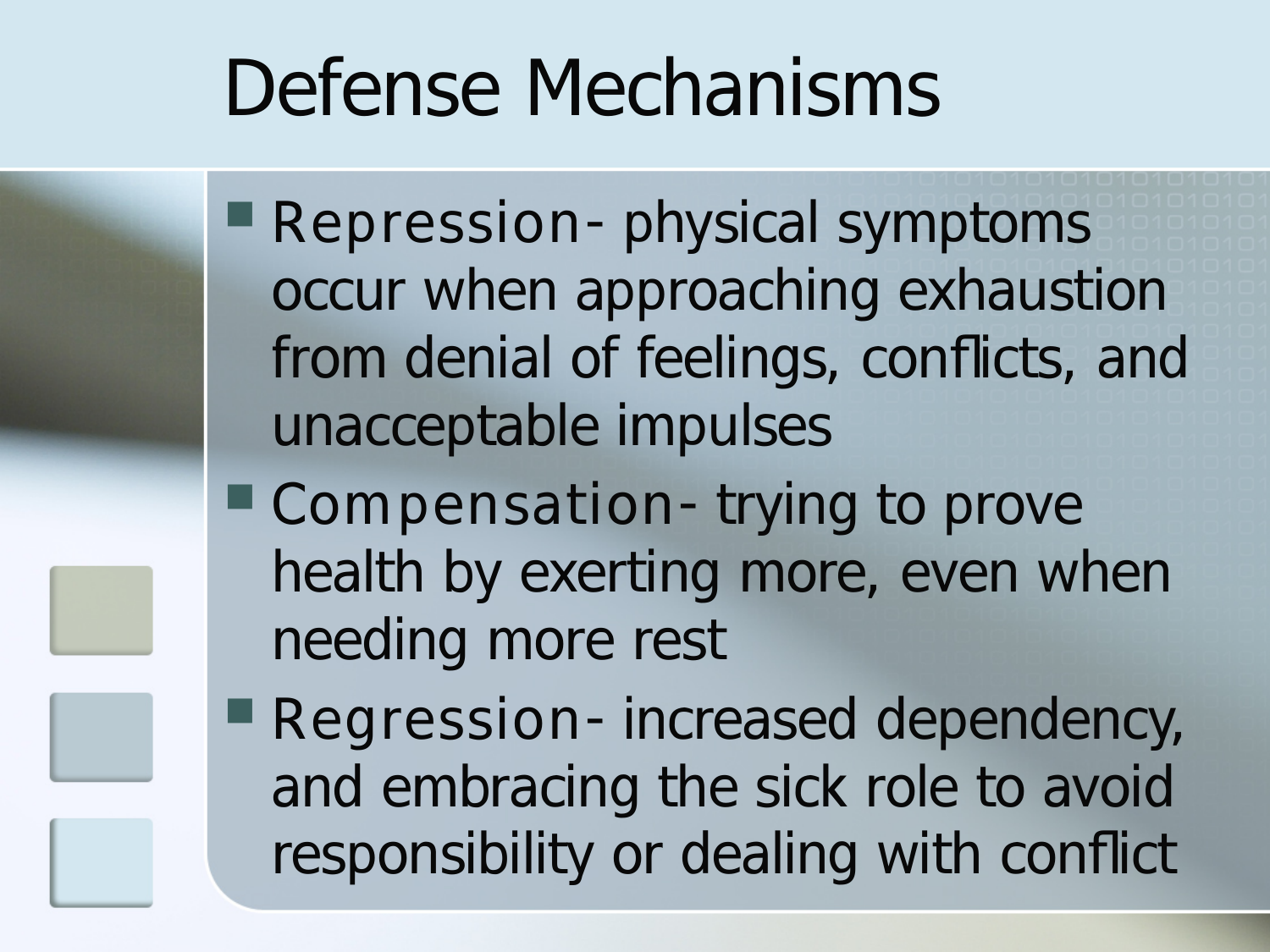

# Defense Mechanisms
Repression- physical symptoms occur when approaching exhaustion from denial of feelings, conflicts, and unacceptable impulses
Compensation- trying to prove health by exerting more, even when needing more rest
Regression- increased dependency, and embracing the sick role to avoid responsibility or dealing with conflict